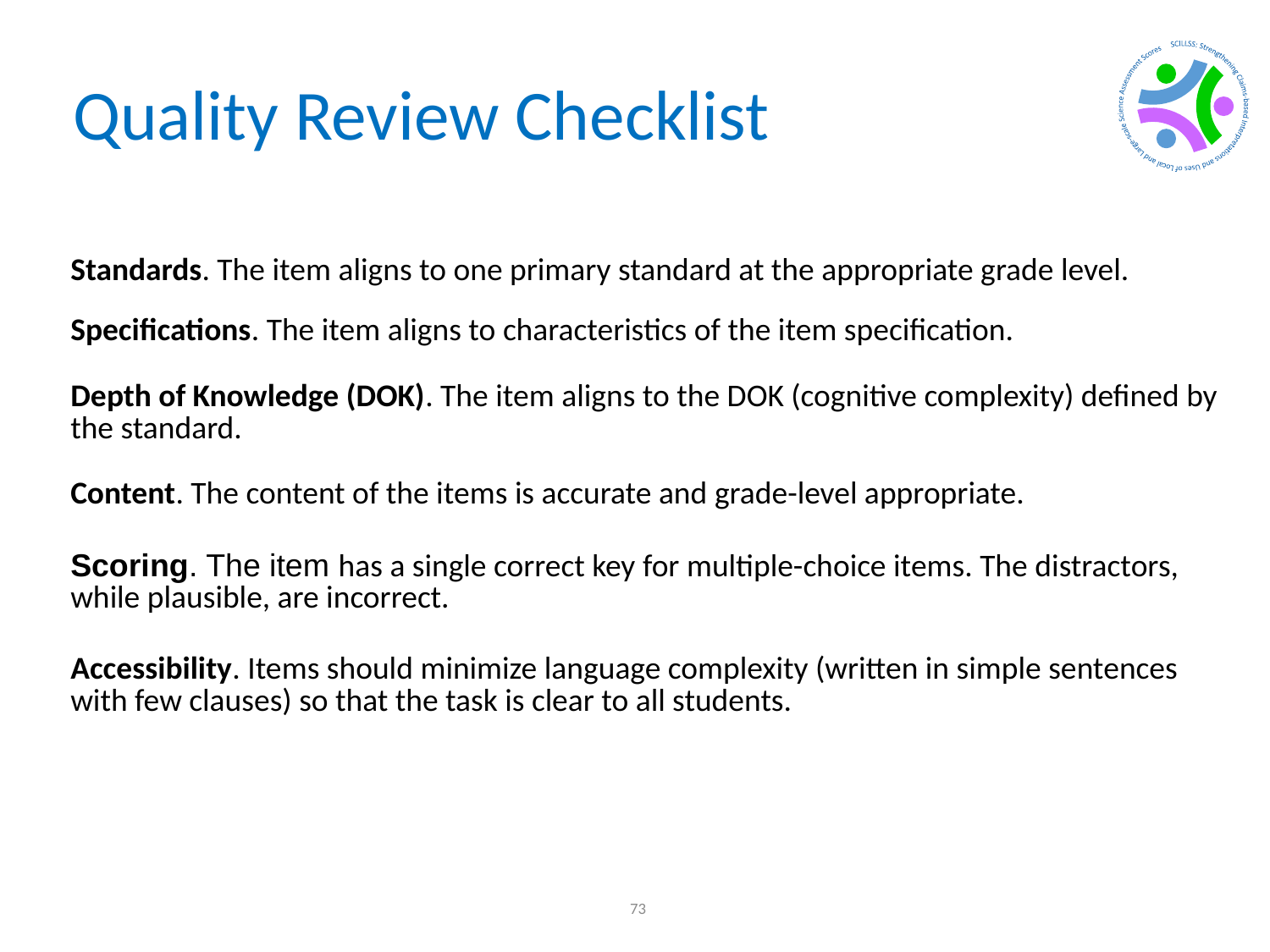

# Quality Review Checklist
| Standards. The item aligns to one primary standard at the appropriate grade level. |
| --- |
| Specifications. The item aligns to characteristics of the item specification. |
| Depth of Knowledge (DOK). The item aligns to the DOK (cognitive complexity) defined by the standard. |
| Content. The content of the items is accurate and grade-level appropriate. |
| Scoring. The item has a single correct key for multiple-choice items. The distractors, while plausible, are incorrect. |
| Accessibility. Items should minimize language complexity (written in simple sentences with few clauses) so that the task is clear to all students. |